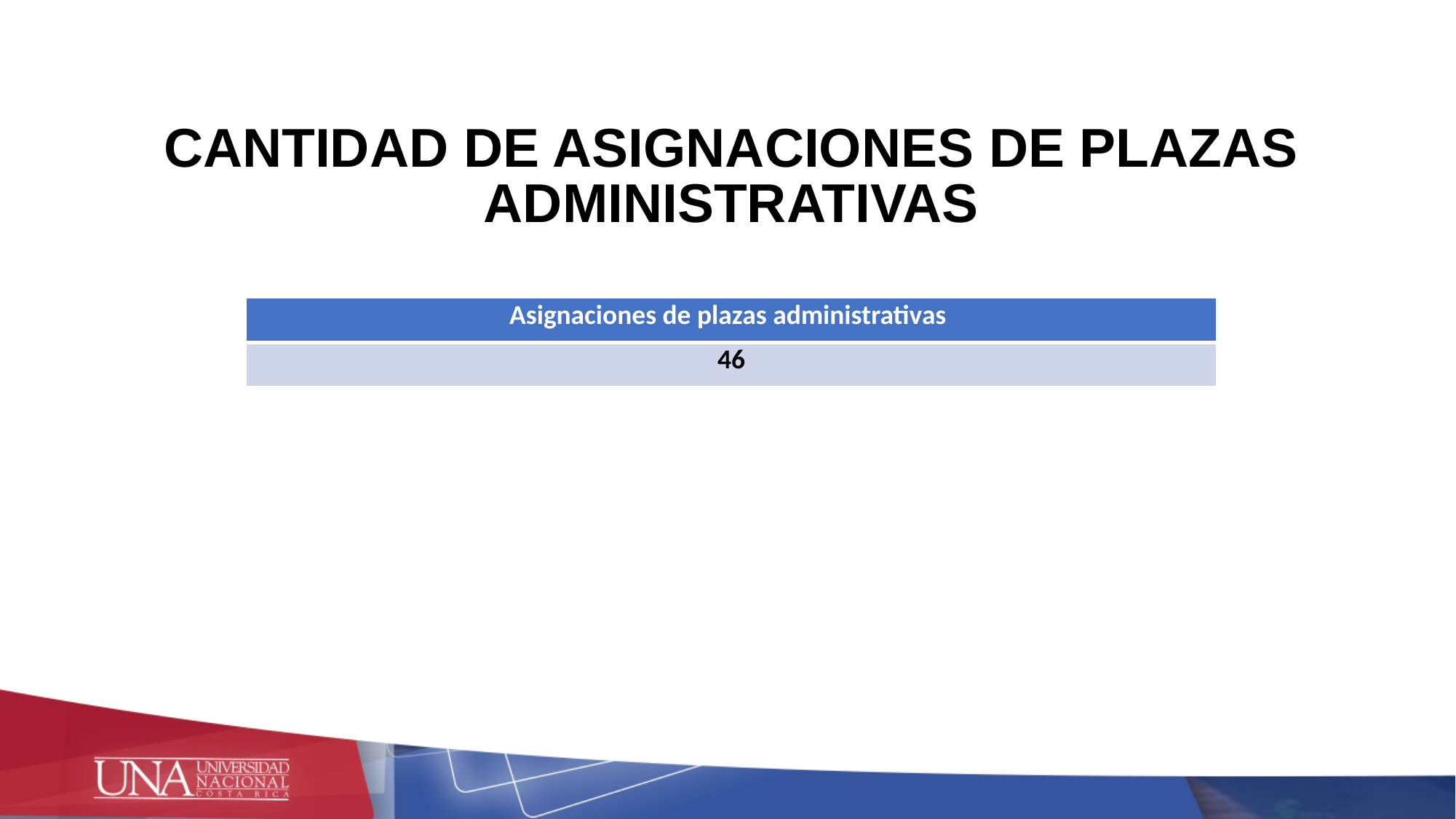

# CANTIDAD DE ASIGNACIONES DE PLAZAS ADMINISTRATIVAS
| Asignaciones de plazas administrativas |
| --- |
| 46 |